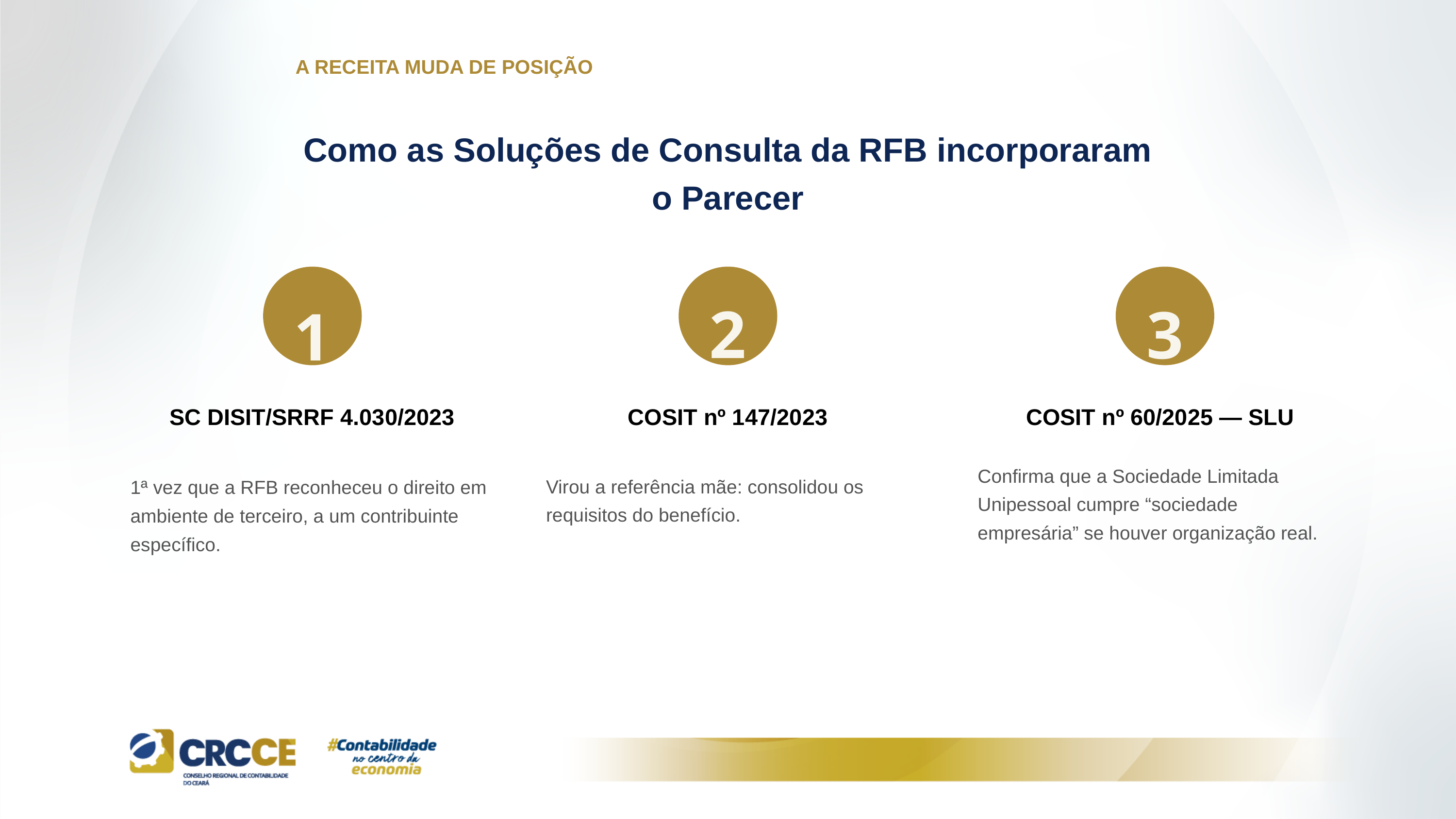

A RECEITA MUDA DE POSIÇÃO
Como as Soluções de Consulta da RFB incorporaram o Parecer
2
3
1

SC DISIT/SRRF 4.030/2023
COSIT nº 147/2023
COSIT nº 60/2025 — SLU
Confirma que a Sociedade Limitada Unipessoal cumpre “sociedade empresária” se houver organização real.
Virou a referência mãe: consolidou os requisitos do benefício.
1ª vez que a RFB reconheceu o direito em ambiente de terceiro, a um contribuinte específico.